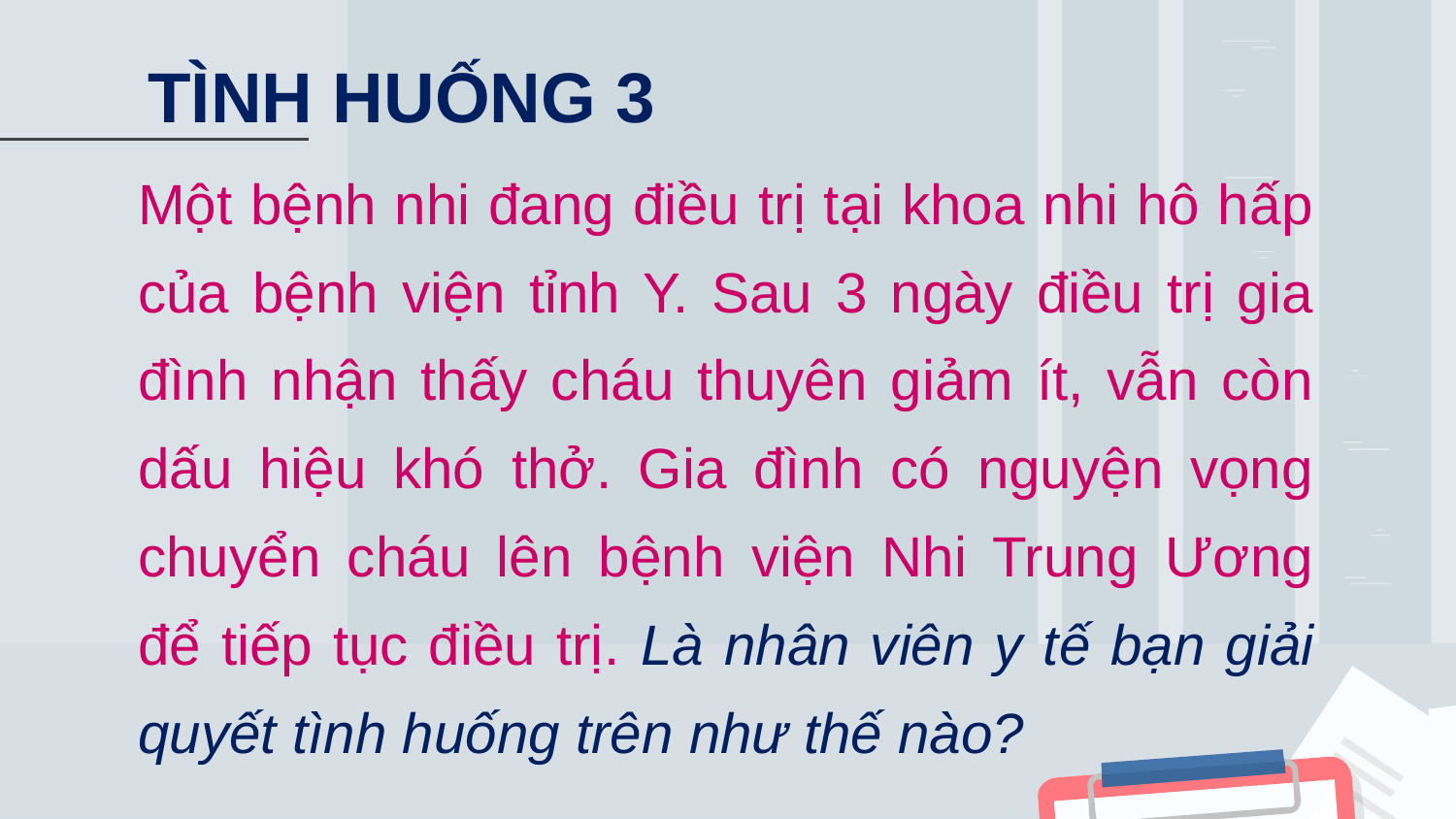

# TÌNH HUỐNG 3
Một bệnh nhi đang điều trị tại khoa nhi hô hấp của bệnh viện tỉnh Y. Sau 3 ngày điều trị gia đình nhận thấy cháu thuyên giảm ít, vẫn còn dấu hiệu khó thở. Gia đình có nguyện vọng chuyển cháu lên bệnh viện Nhi Trung Ương để tiếp tục điều trị. Là nhân viên y tế bạn giải quyết tình huống trên như thế nào?